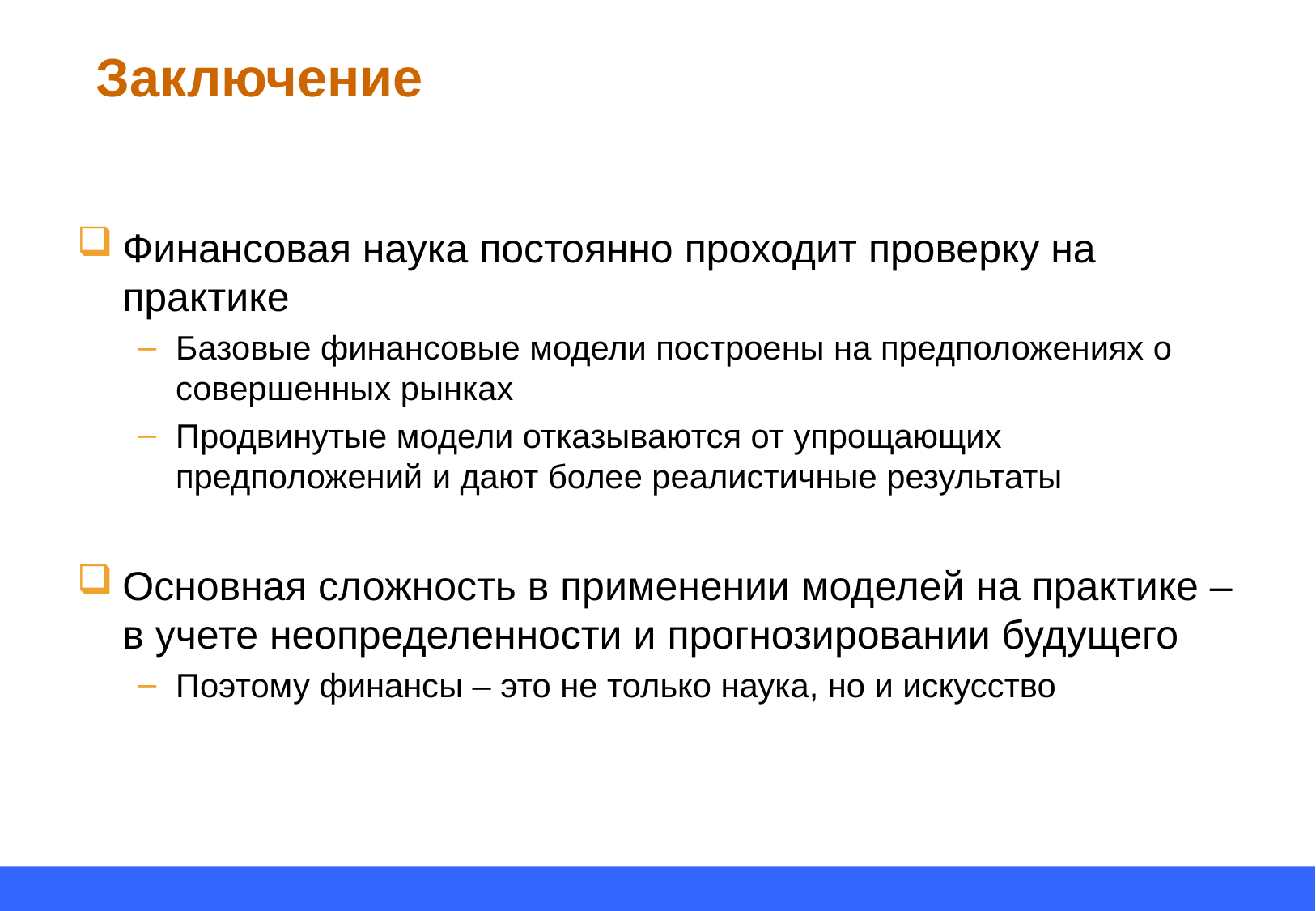

# Заключение
Финансовая наука постоянно проходит проверку на практике
Базовые финансовые модели построены на предположениях о совершенных рынках
Продвинутые модели отказываются от упрощающих предположений и дают более реалистичные результаты

Основная сложность в применении моделей на практике – в учете неопределенности и прогнозировании будущего
Поэтому финансы – это не только наука, но и искусство